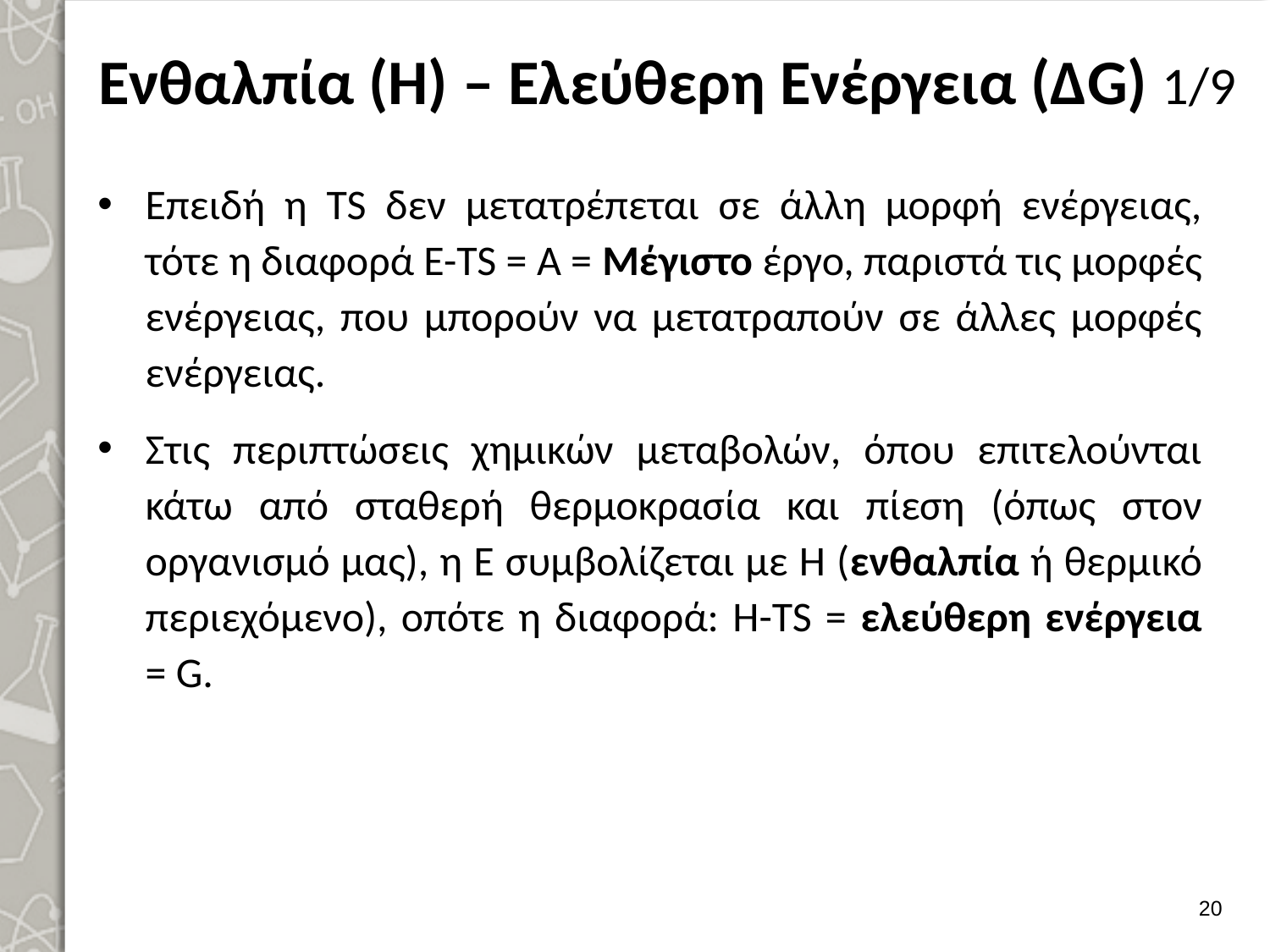

# Ενθαλπία (H) – Ελεύθερη Ενέργεια (ΔG) 1/9
Επειδή η TS δεν μετατρέπεται σε άλλη μορφή ενέργειας, τότε η διαφορά Ε-TS = Α = Μέγιστο έργο, παριστά τις μορφές ενέργειας, που μπορούν να μετατραπούν σε άλλες μορφές ενέργειας.
Στις περιπτώσεις χημικών μεταβολών, όπου επιτελούνται κάτω από σταθερή θερμοκρασία και πίεση (όπως στον οργανισμό μας), η Ε συμβολίζεται με Η (ενθαλπία ή θερμικό περιεχόμενο), οπότε η διαφορά: Η-TS = ελεύθερη ενέργεια = G.
20